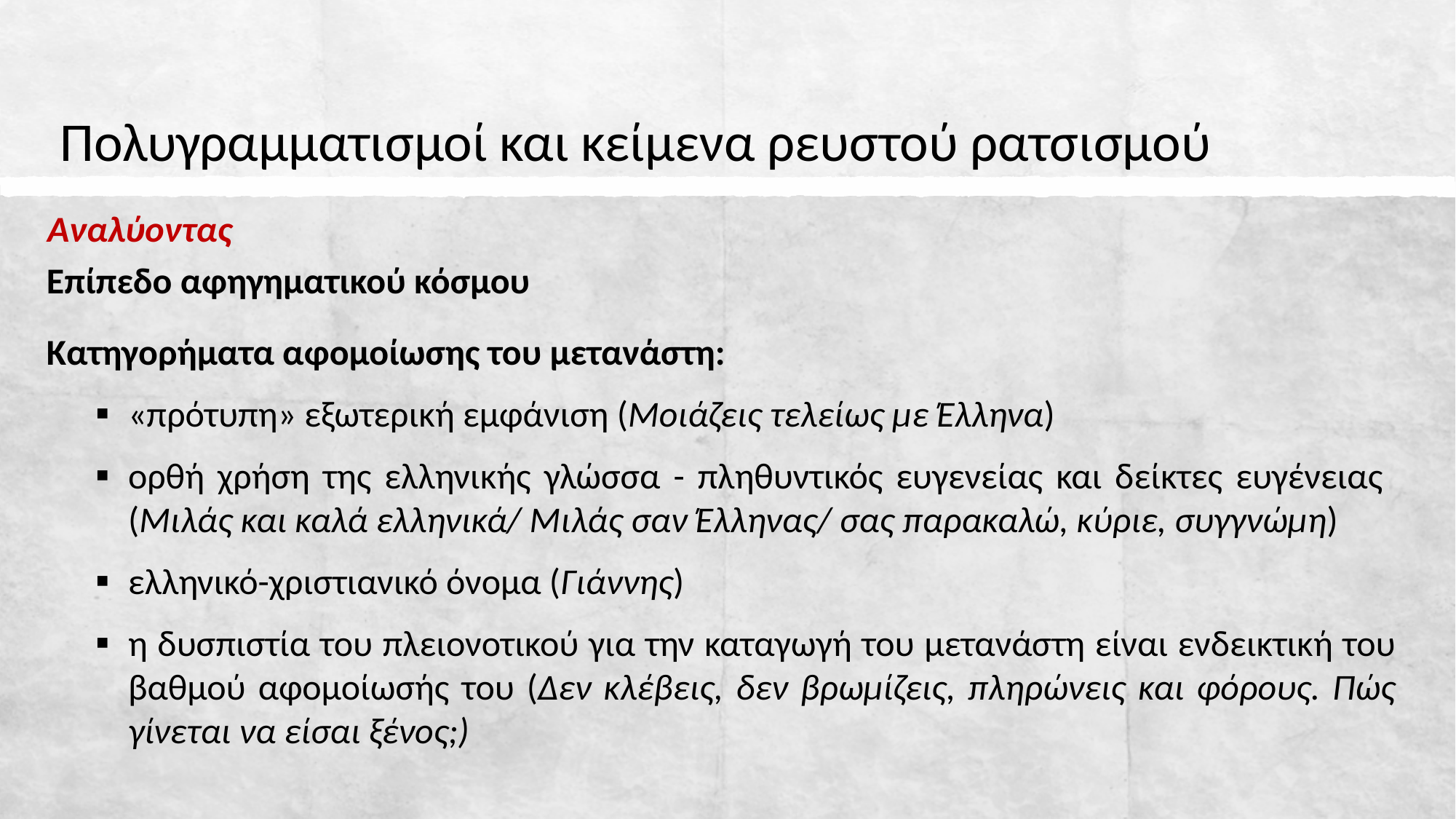

# Πολυγραμματισμοί και κείμενα ρευστού ρατσισμού
Αναλύοντας
Επίπεδο αφηγηματικού κόσμου
Κατηγορήματα αφομοίωσης του μετανάστη:
«πρότυπη» εξωτερική εμφάνιση (Μοιάζεις τελείως με Έλληνα)
ορθή χρήση της ελληνικής γλώσσα - πληθυντικός ευγενείας και δείκτες ευγένειας
(Μιλάς και καλά ελληνικά/ Μιλάς σαν Έλληνας/ σας παρακαλώ, κύριε, συγγνώμη)
ελληνικό-χριστιανικό όνομα (Γιάννης)
η δυσπιστία του πλειονοτικού για την καταγωγή του μετανάστη είναι ενδεικτική του βαθμού αφομοίωσής του (Δεν κλέβεις, δεν βρωμίζεις, πληρώνεις και φόρους. Πώς γίνεται να είσαι ξένος;)